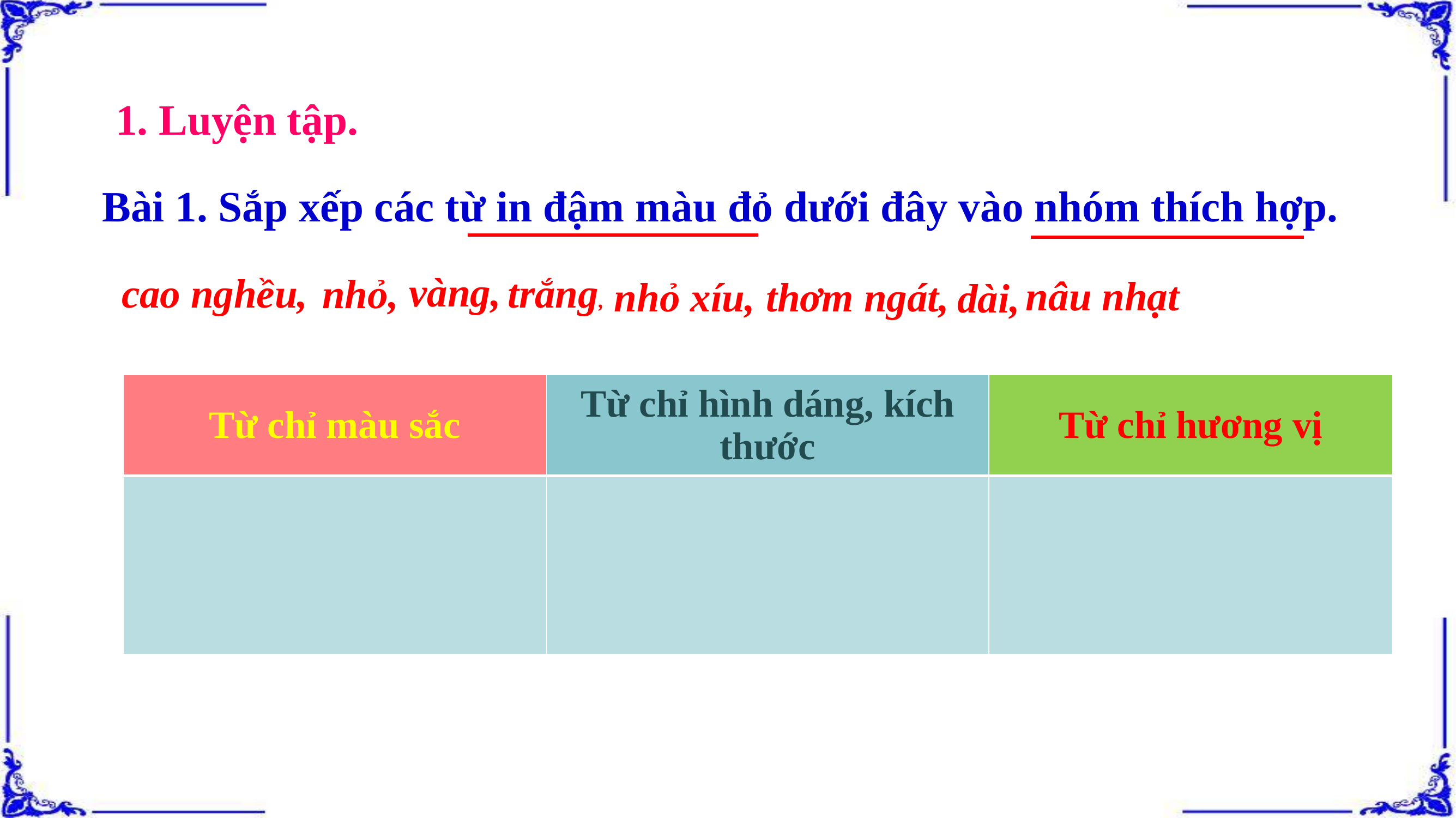

1. Luyện tập.
Bài 1. Sắp xếp các từ in đậm màu đỏ dưới đây vào nhóm thích hợp.
vàng,
cao nghều,
trắng,
nhỏ,
nâu nhạt
thơm ngát,
nhỏ xíu,
dài,
| Từ chỉ màu sắc | Từ chỉ hình dáng, kích thước | Từ chỉ hương vị |
| --- | --- | --- |
|  |  |  |